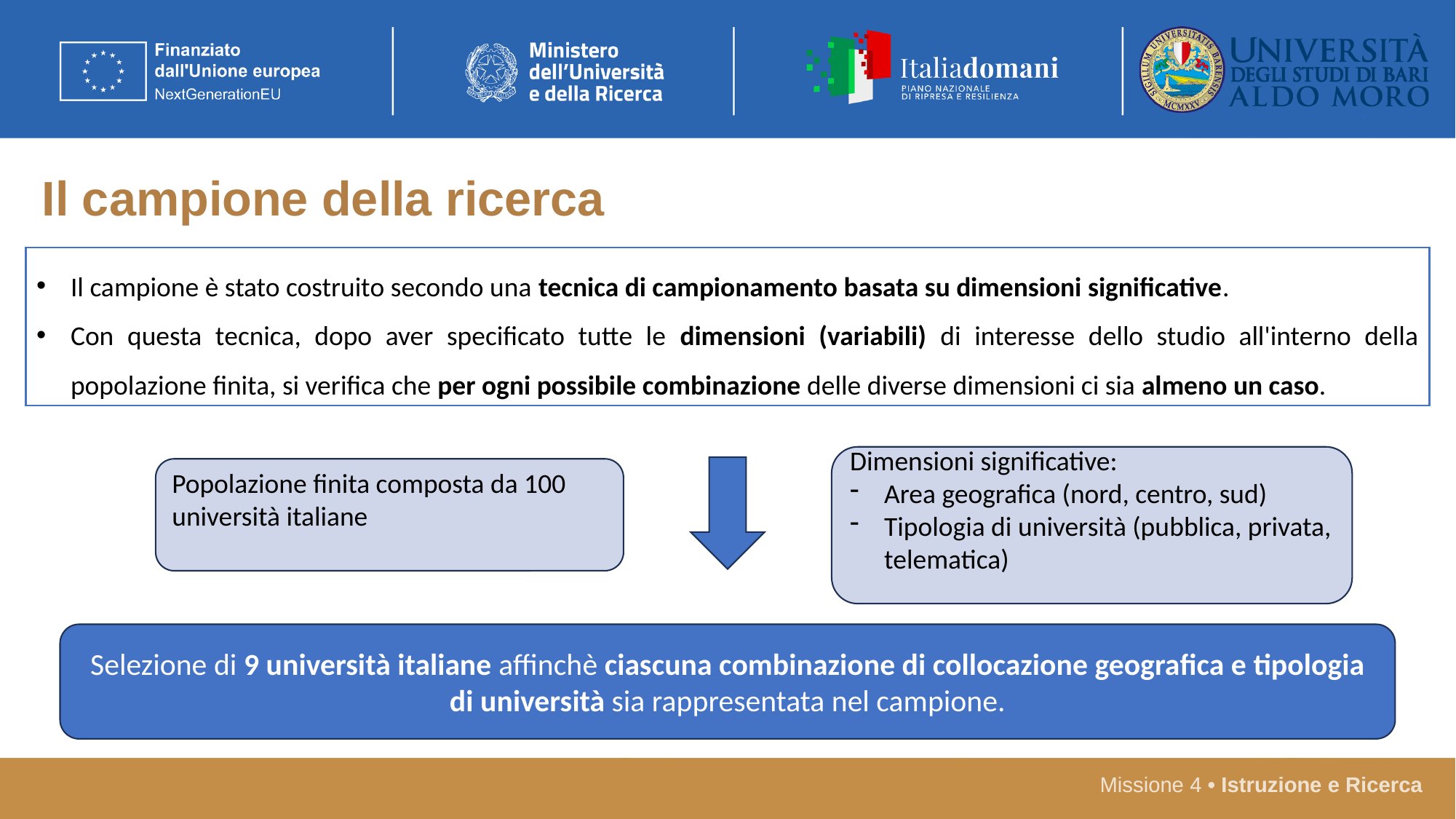

Il campione della ricerca
Il campione è stato costruito secondo una tecnica di campionamento basata su dimensioni significative.
Con questa tecnica, dopo aver specificato tutte le dimensioni (variabili) di interesse dello studio all'interno della popolazione finita, si verifica che per ogni possibile combinazione delle diverse dimensioni ci sia almeno un caso.
Dimensioni significative:
Area geografica (nord, centro, sud)
Tipologia di università (pubblica, privata, telematica)

Popolazione finita composta da 100 università italiane

Selezione di 9 università italiane affinchè ciascuna combinazione di collocazione geografica e tipologia di università sia rappresentata nel campione.

Missione 4 • Istruzione e Ricerca
Missione 4 • Istruzione e Ricerca